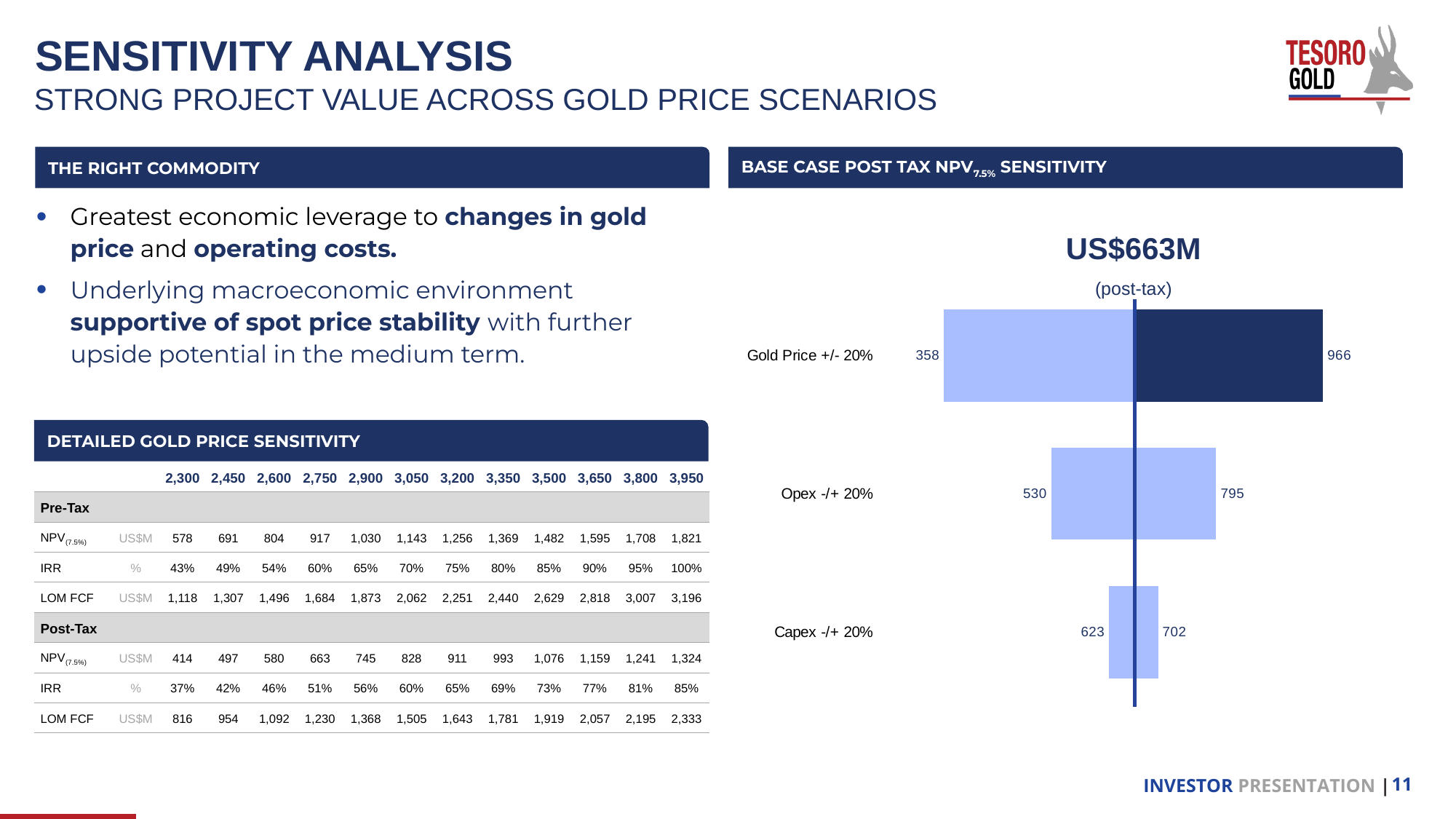

SENSITIVITY ANALYSIS
STRONG PROJECT VALUE ACROSS GOLD PRICE SCENARIOS

### Chart

| Category |  |  |
|---|---|---|
| Gold Price +/- 20% | 358.46591793683353 | 965.9581272471738 |
| Opex -/+ 20% | 794.6856770385501 | 530.3403674745551 |
| Capex -/+ 20% | 701.6644012346338 | 623.1411771701416 |
THE RIGHT COMMODITY
BASE CASE POST TAX NPV7.5% SENSITIVITY
US$663M
(post-tax)
Greatest economic leverage to changes in gold price and operating costs.
Underlying macroeconomic environment supportive of spot price stability with further upside potential in the medium term.

DETAILED GOLD PRICE SENSITIVITY
|  |  | 2,300 | 2,450 | 2,600 | 2,750 | 2,900 | 3,050 | 3,200 | 3,350 | 3,500 | 3,650 | 3,800 | 3,950 |
| --- | --- | --- | --- | --- | --- | --- | --- | --- | --- | --- | --- | --- | --- |
| Pre-Tax |  |  |  |  |  |  |  |  |  |  |  |  |  |
| NPV(7.5%) | US$M | 578 | 691 | 804 | 917 | 1,030 | 1,143 | 1,256 | 1,369 | 1,482 | 1,595 | 1,708 | 1,821 |
| IRR | % | 43% | 49% | 54% | 60% | 65% | 70% | 75% | 80% | 85% | 90% | 95% | 100% |
| LOM FCF | US$M | 1,118 | 1,307 | 1,496 | 1,684 | 1,873 | 2,062 | 2,251 | 2,440 | 2,629 | 2,818 | 3,007 | 3,196 |
| Post-Tax |  |  |  |  |  |  |  |  |  |  |  |  |  |
| NPV(7.5%) | US$M | 414 | 497 | 580 | 663 | 745 | 828 | 911 | 993 | 1,076 | 1,159 | 1,241 | 1,324 |
| IRR | % | 37% | 42% | 46% | 51% | 56% | 60% | 65% | 69% | 73% | 77% | 81% | 85% |
| LOM FCF | US$M | 816 | 954 | 1,092 | 1,230 | 1,368 | 1,505 | 1,643 | 1,781 | 1,919 | 2,057 | 2,195 | 2,333 |
11
INVESTOR PRESENTATION |